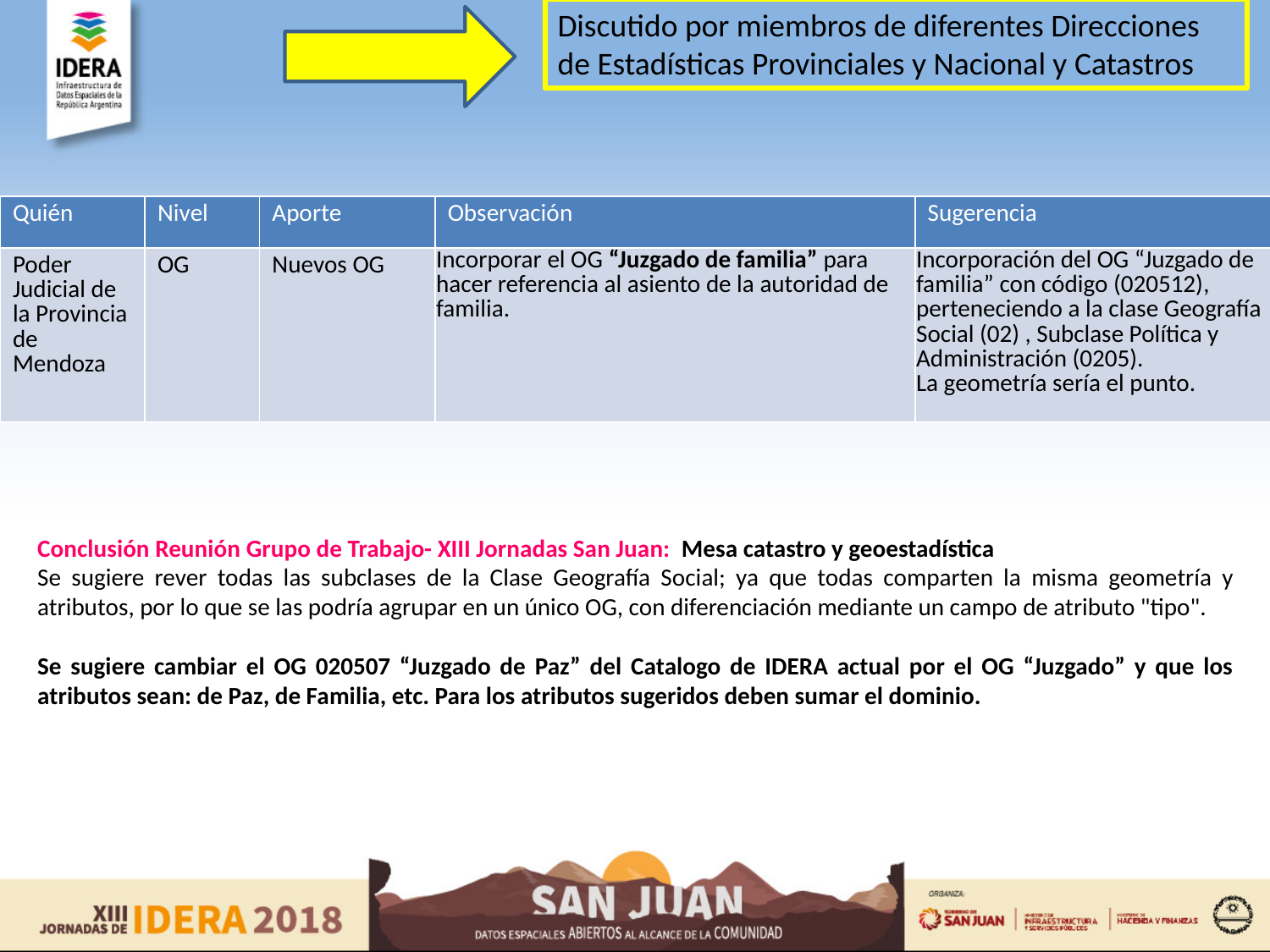

Discutido por miembros de diferentes Direcciones de Estadísticas Provinciales y Nacional y Catastros

| Quién | Nivel | Aporte | Observación | Sugerencia |
| --- | --- | --- | --- | --- |
| Poder Judicial de la Provincia de Mendoza | OG | Nuevos OG | Incorporar el OG “Juzgado de familia” para hacer referencia al asiento de la autoridad de familia. | Incorporación del OG “Juzgado de familia” con código (020512), perteneciendo a la clase Geografía Social (02) , Subclase Política y Administración (0205). La geometría sería el punto. |
Conclusión Reunión Grupo de Trabajo- XIII Jornadas San Juan:  Mesa catastro y geoestadística
Se sugiere rever todas las subclases de la Clase Geografía Social; ya que todas comparten la misma geometría y atributos, por lo que se las podría agrupar en un único OG, con diferenciación mediante un campo de atributo "tipo".

Se sugiere cambiar el OG 020507 “Juzgado de Paz” del Catalogo de IDERA actual por el OG “Juzgado” y que los atributos sean: de Paz, de Familia, etc. Para los atributos sugeridos deben sumar el dominio.